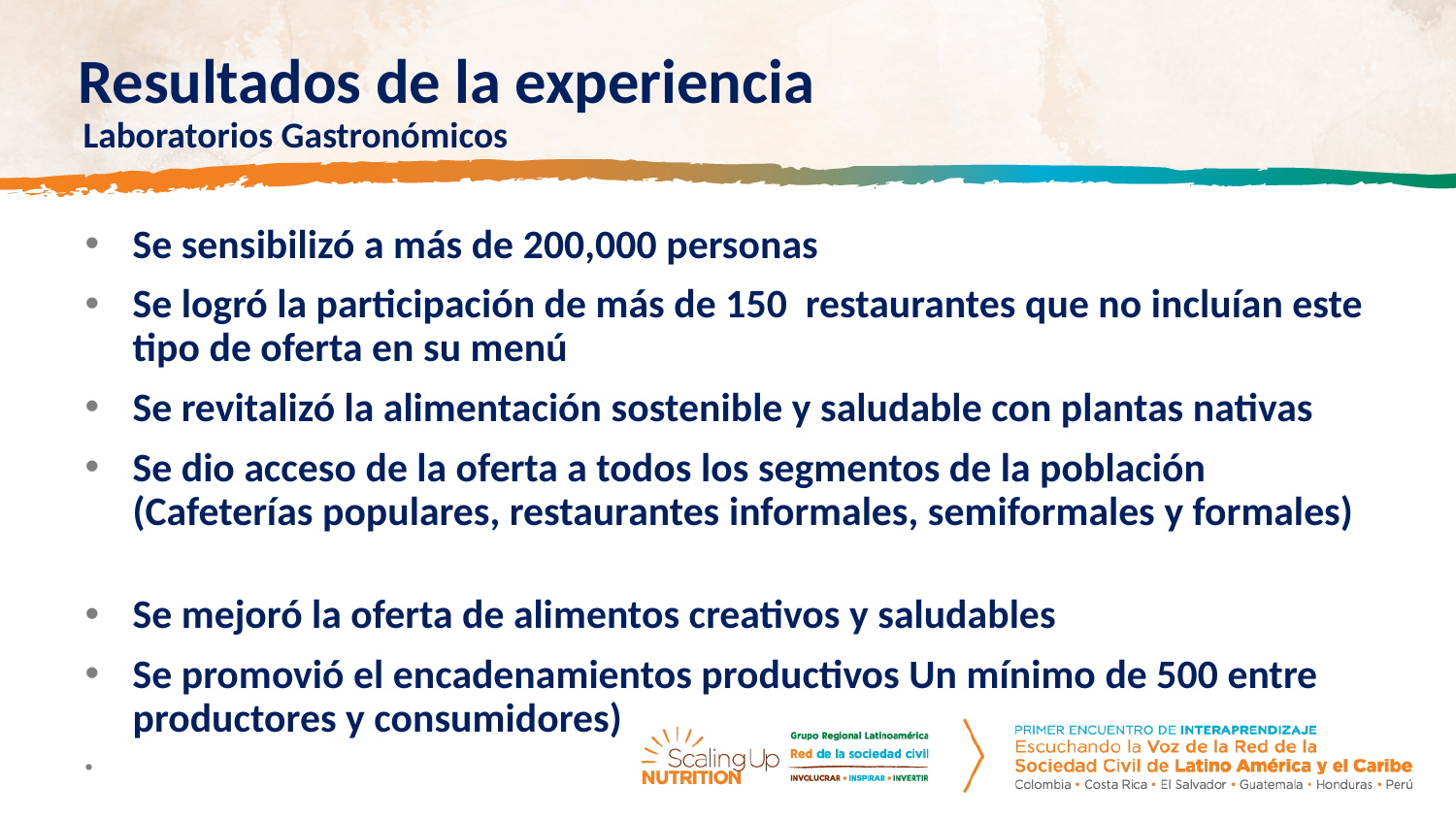

# Resultados de la experiencia
 Laboratorios Gastronómicos
Se sensibilizó a más de 200,000 personas
Se logró la participación de más de 150  restaurantes que no incluían este tipo de oferta en su menú
Se revitalizó la alimentación sostenible y saludable con plantas nativas
Se dio acceso de la oferta a todos los segmentos de la población (Cafeterías populares, restaurantes informales, semiformales y formales)
Se mejoró la oferta de alimentos creativos y saludables
Se promovió el encadenamientos productivos Un mínimo de 500 entre productores y consumidores)